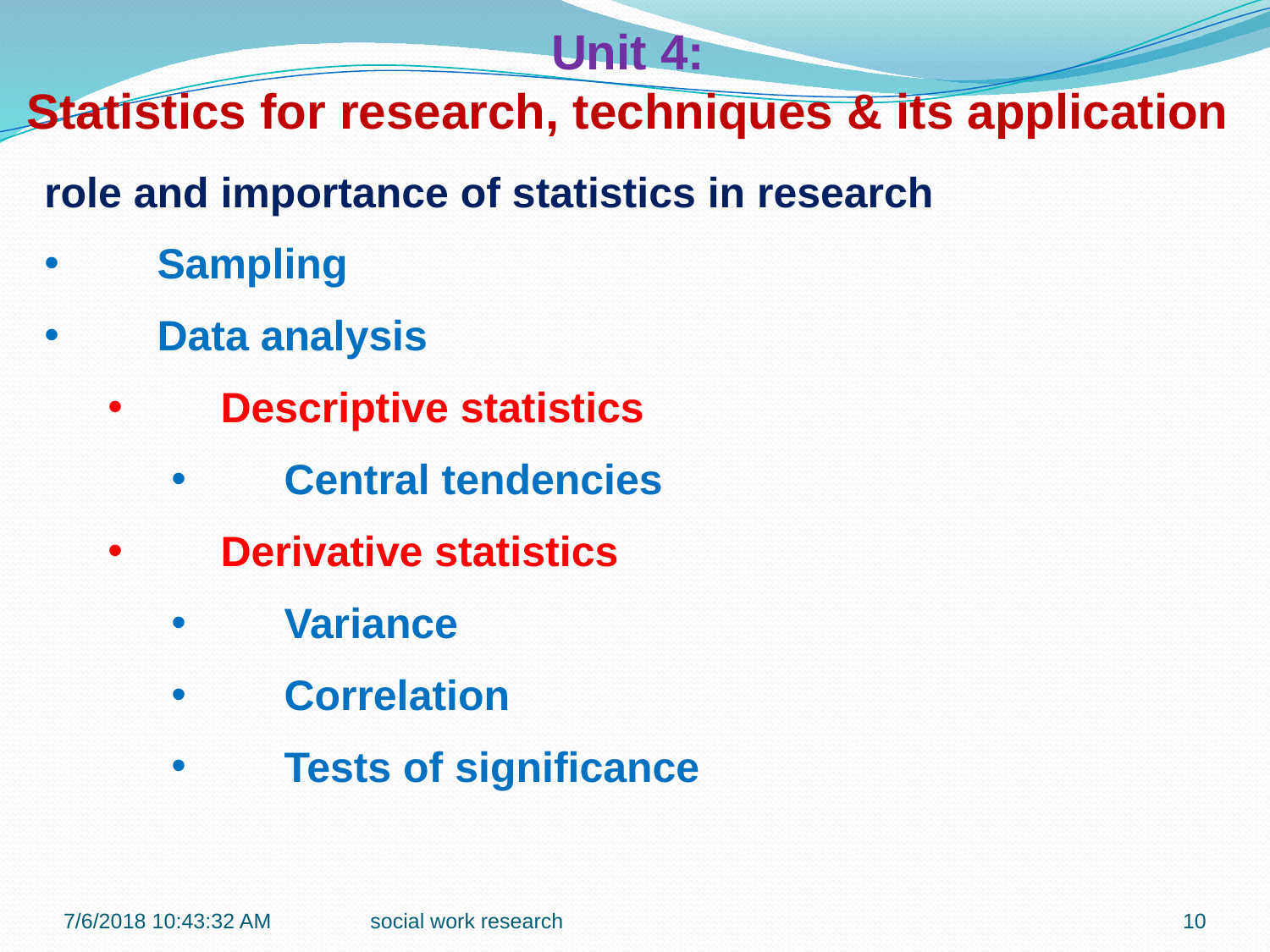

Unit 4:
Statistics for research, techniques & its application
role and importance of statistics in research
Sampling
Data analysis
Descriptive statistics
Central tendencies
Derivative statistics
Variance
Correlation
Tests of significance

7/6/2018 10:43:32 AM
social work research
10